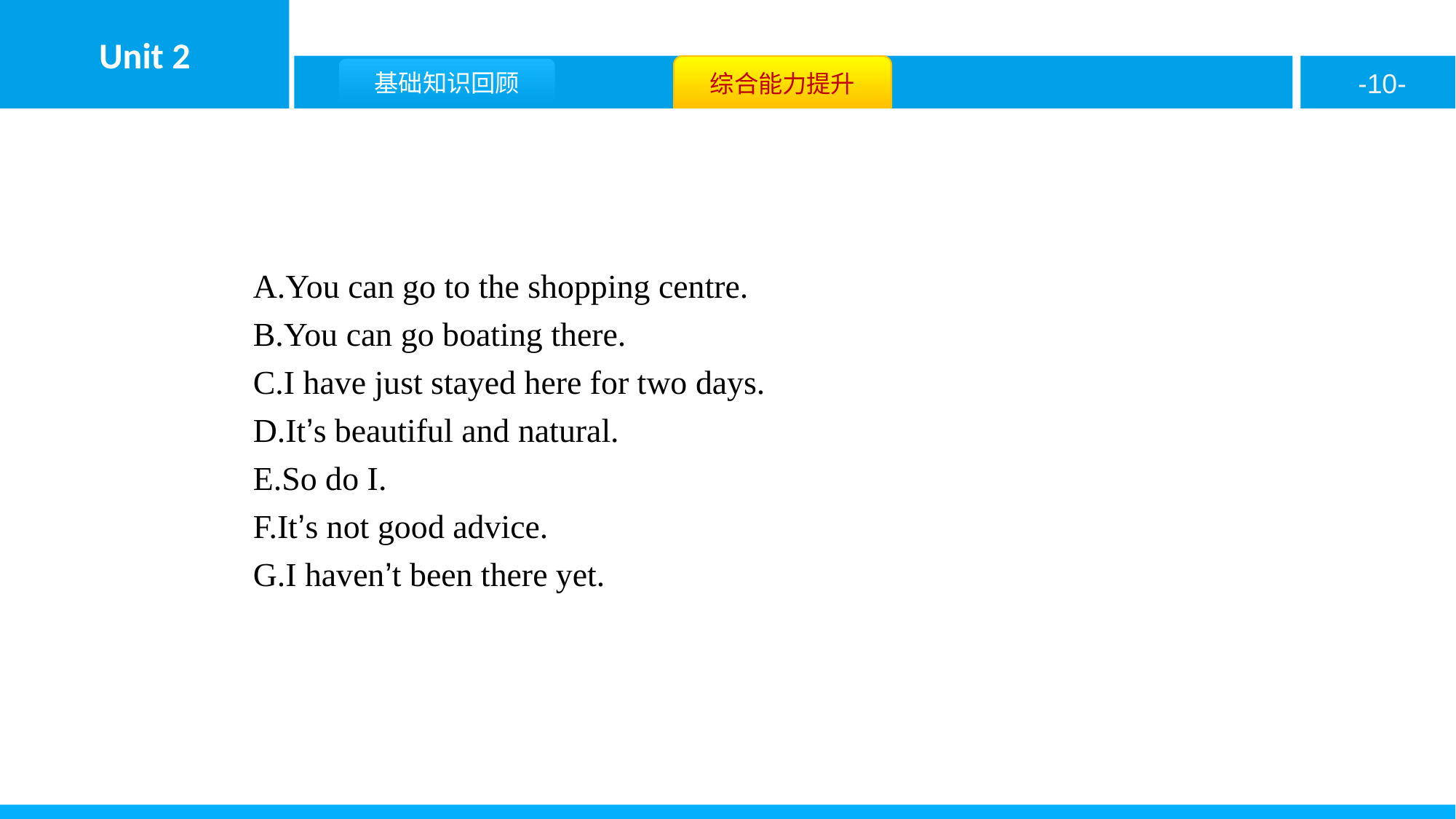

A.You can go to the shopping centre.
B.You can go boating there.
C.I have just stayed here for two days.
D.It’s beautiful and natural.
E.So do I.
F.It’s not good advice.
G.I haven’t been there yet.